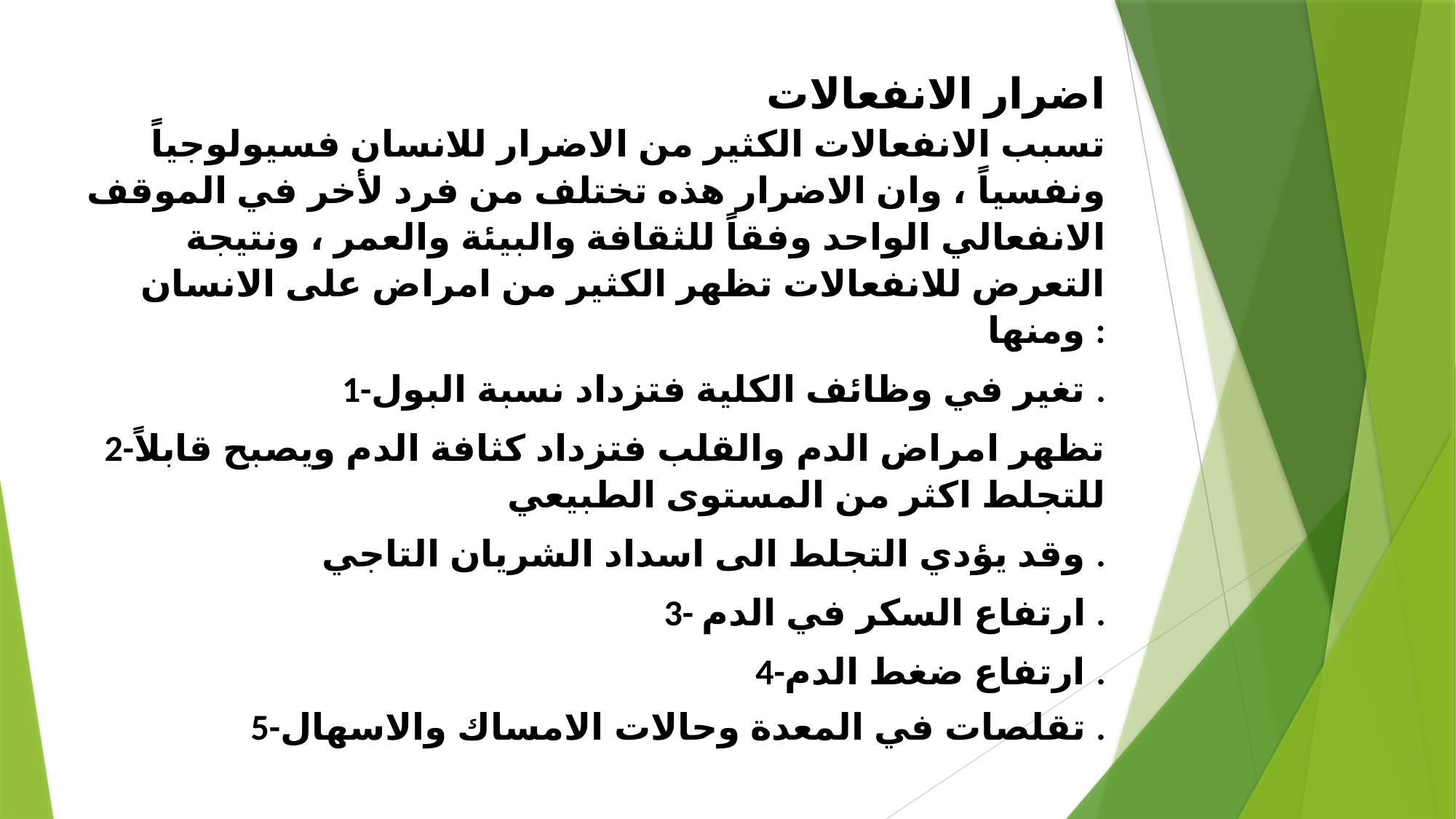

اضرار الانفعالات
تسبب الانفعالات الكثير من الاضرار للانسان فسيولوجياً ونفسياً ، وان الاضرار هذه تختلف من فرد لأخر في الموقف الانفعالي الواحد وفقاً للثقافة والبيئة والعمر ، ونتيجة التعرض للانفعالات تظهر الكثير من امراض على الانسان ومنها :
1-تغير في وظائف الكلية فتزداد نسبة البول .
2-تظهر امراض الدم والقلب فتزداد كثافة الدم ويصبح قابلاً للتجلط اكثر من المستوى الطبيعي
وقد يؤدي التجلط الى اسداد الشريان التاجي .
3- ارتفاع السكر في الدم .
4-ارتفاع ضغط الدم .
5-تقلصات في المعدة وحالات الامساك والاسهال .